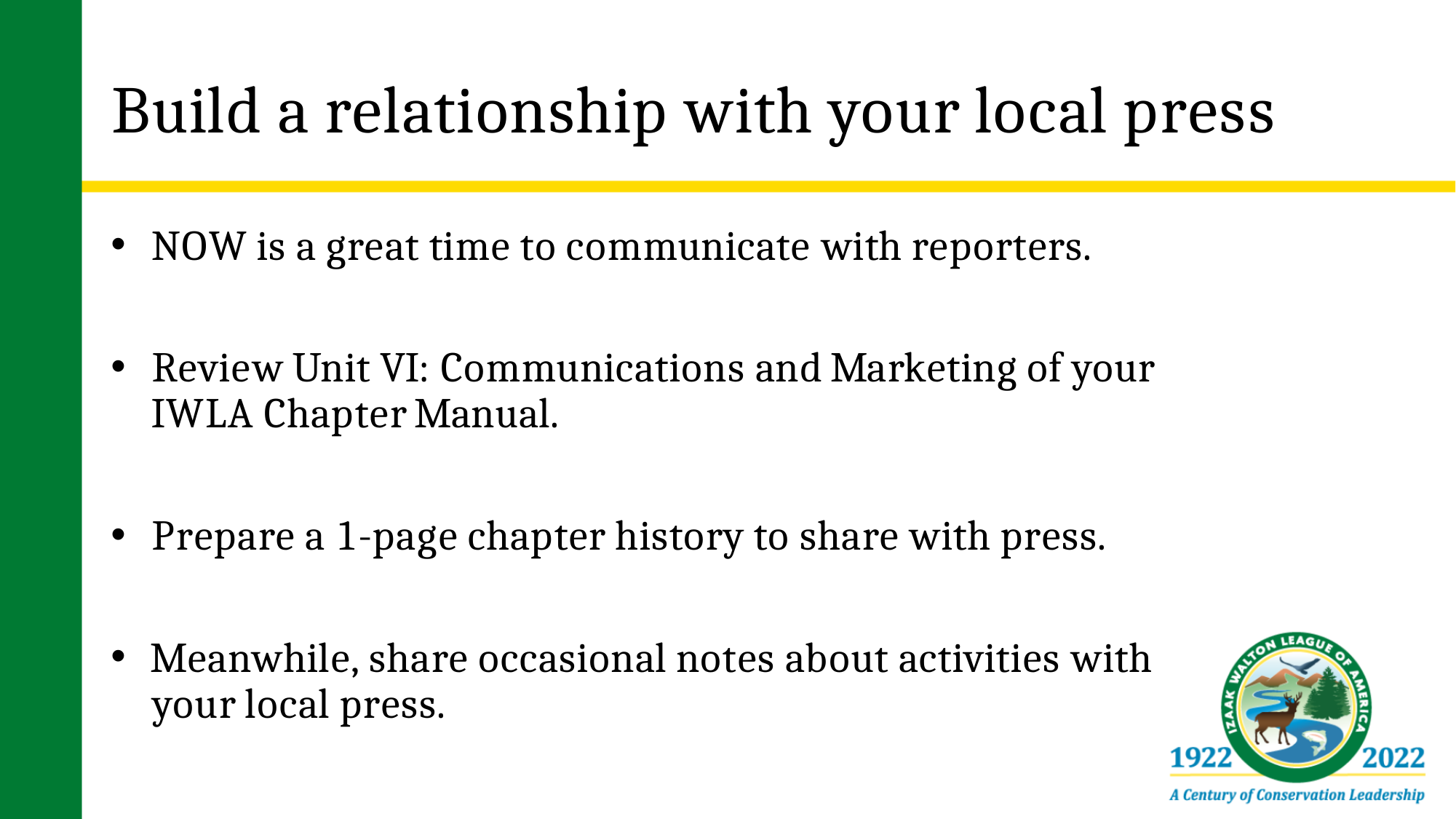

# Build a relationship with your local press
NOW is a great time to communicate with reporters.

Review Unit VI: Communications and Marketing of your IWLA Chapter Manual.

Prepare a 1-page chapter history to share with press.

Meanwhile, share occasional notes about activities with your local press.